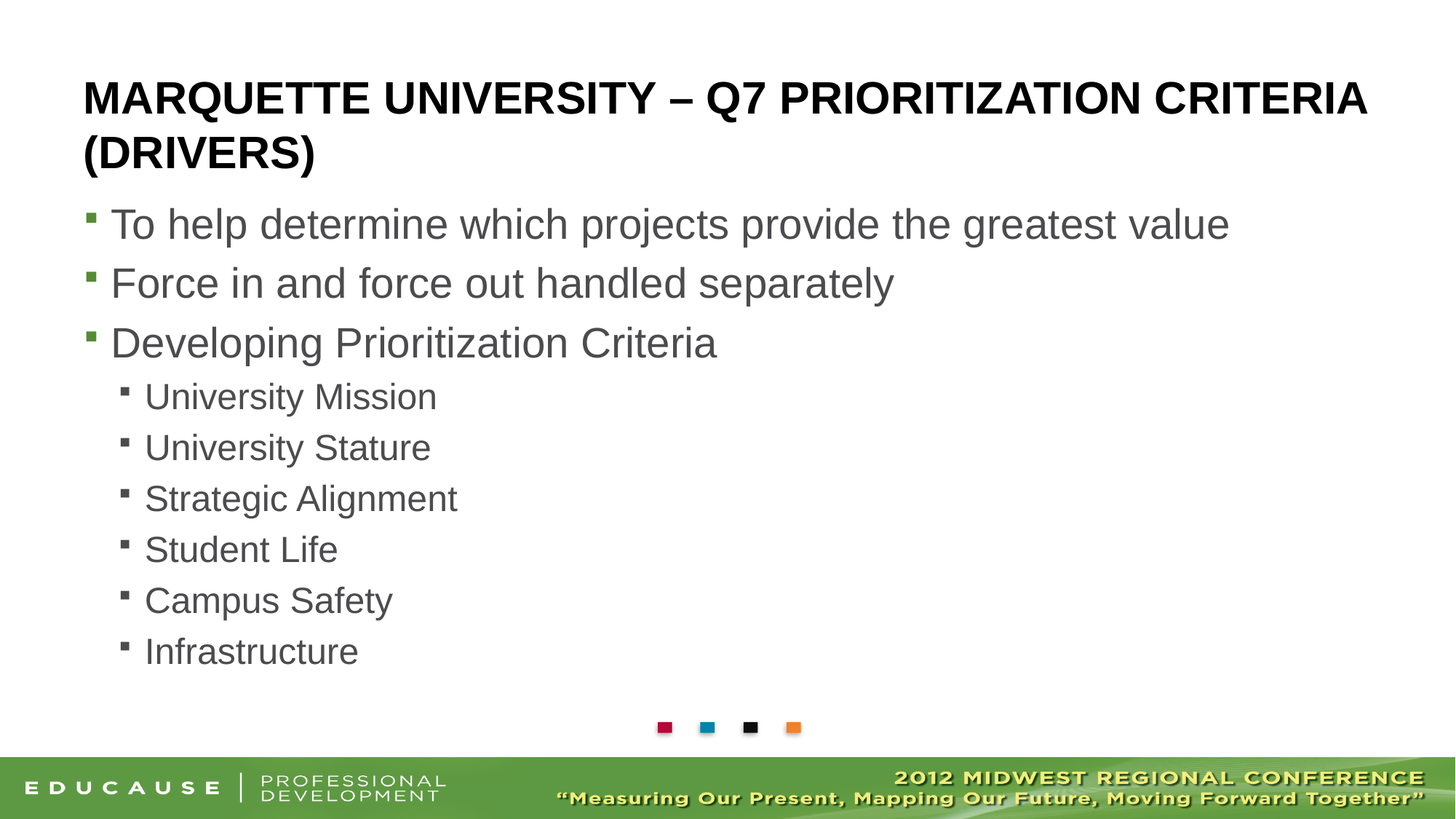

# Marquette University – q7 Prioritization Criteria (Drivers)
To help determine which projects provide the greatest value
Force in and force out handled separately
Developing Prioritization Criteria
University Mission
University Stature
Strategic Alignment
Student Life
Campus Safety
Infrastructure